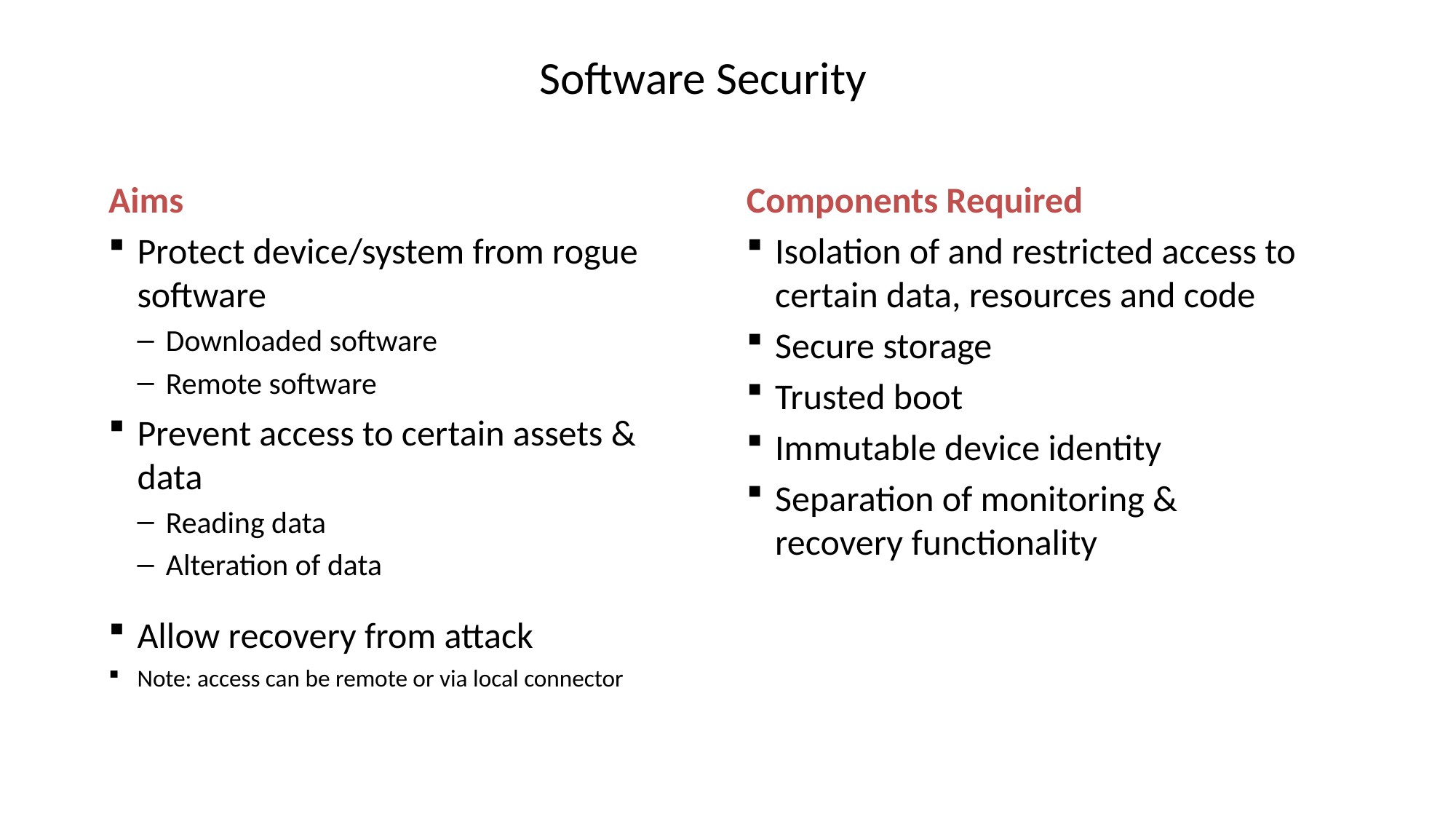

# Software Security
Components Required
Isolation of and restricted access to certain data, resources and code
Secure storage
Trusted boot
Immutable device identity
Separation of monitoring & recovery functionality
Aims
Protect device/system from rogue software
Downloaded software
Remote software

Prevent access to certain assets & data
Reading data
Alteration of data

Allow recovery from attack

Note: access can be remote or via local connector